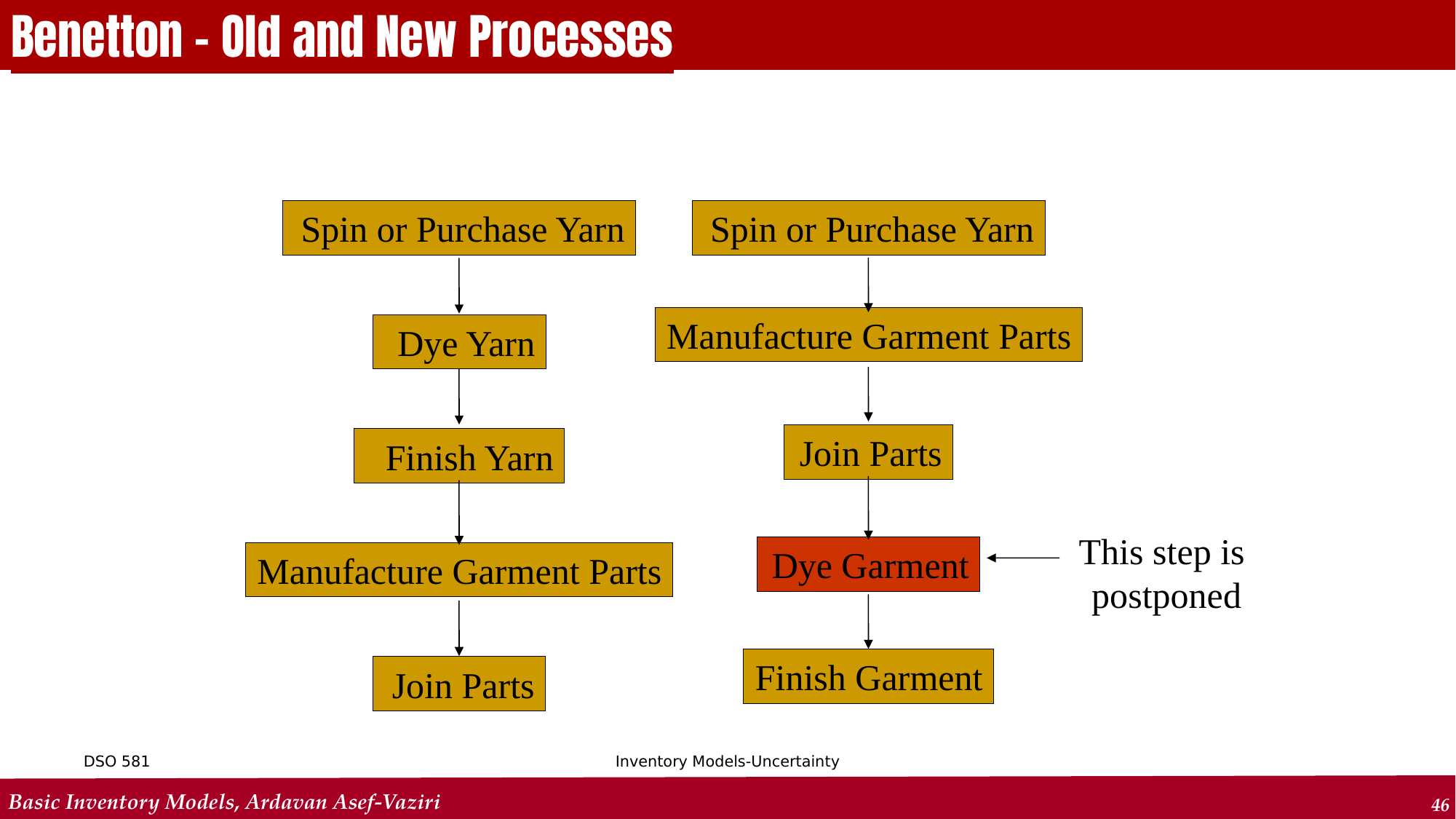

# Benetton - Old and New Processes
Spin or Purchase Yarn

Manufacture Garment Parts

Join Parts

This step is
 postponed
Dye Garment

Finish Garment
Spin or Purchase Yarn

Dye Yarn

Finish Yarn

Manufacture Garment Parts

Join Parts
DSO 581
Inventory Models-Uncertainty